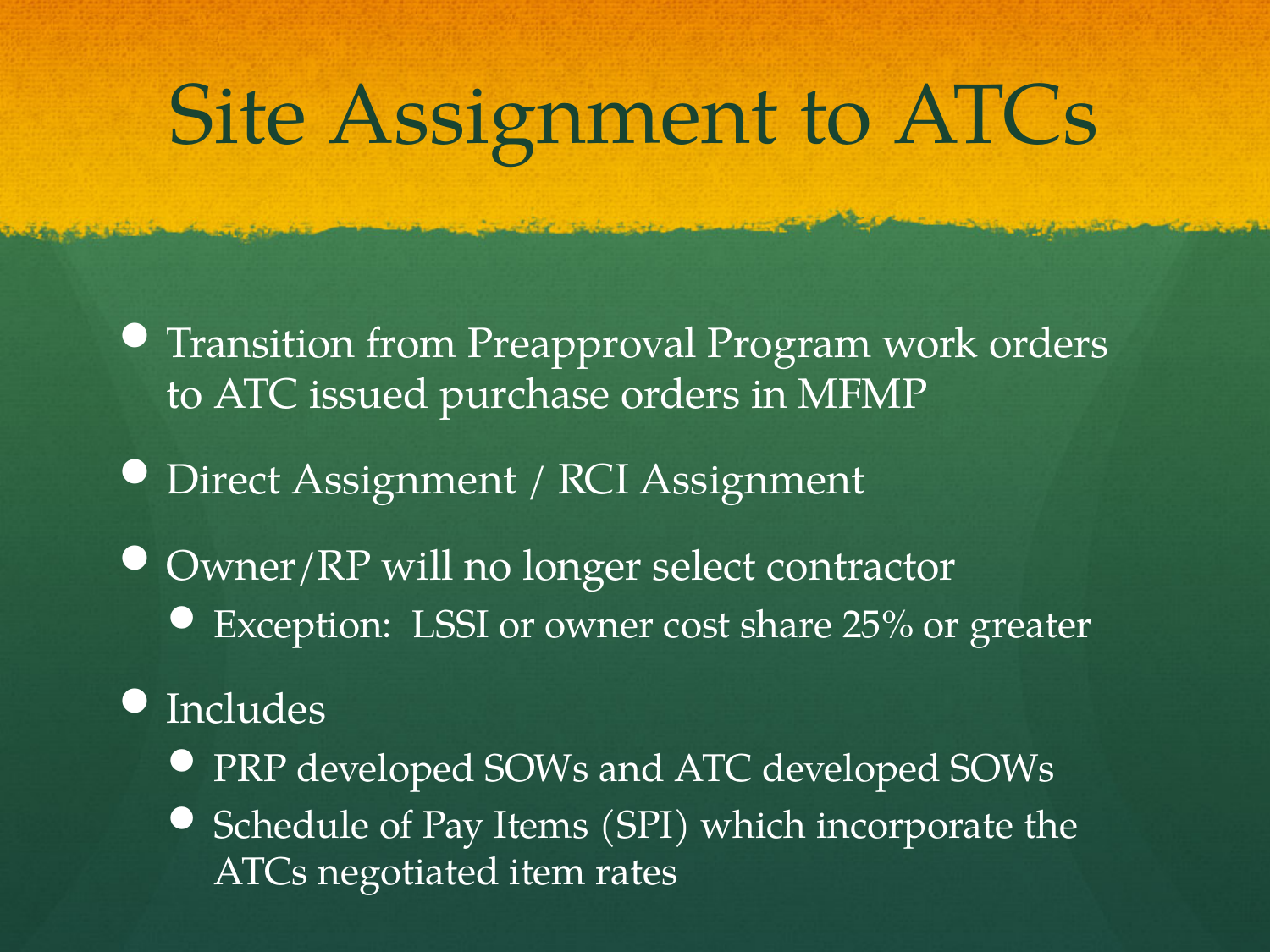

# Site Assignment to ATCs
Transition from Preapproval Program work orders to ATC issued purchase orders in MFMP
Direct Assignment / RCI Assignment
Owner/RP will no longer select contractor
Exception:  LSSI or owner cost share 25% or greater
Includes
PRP developed SOWs and ATC developed SOWs
Schedule of Pay Items (SPI) which incorporate the ATCs negotiated item rates